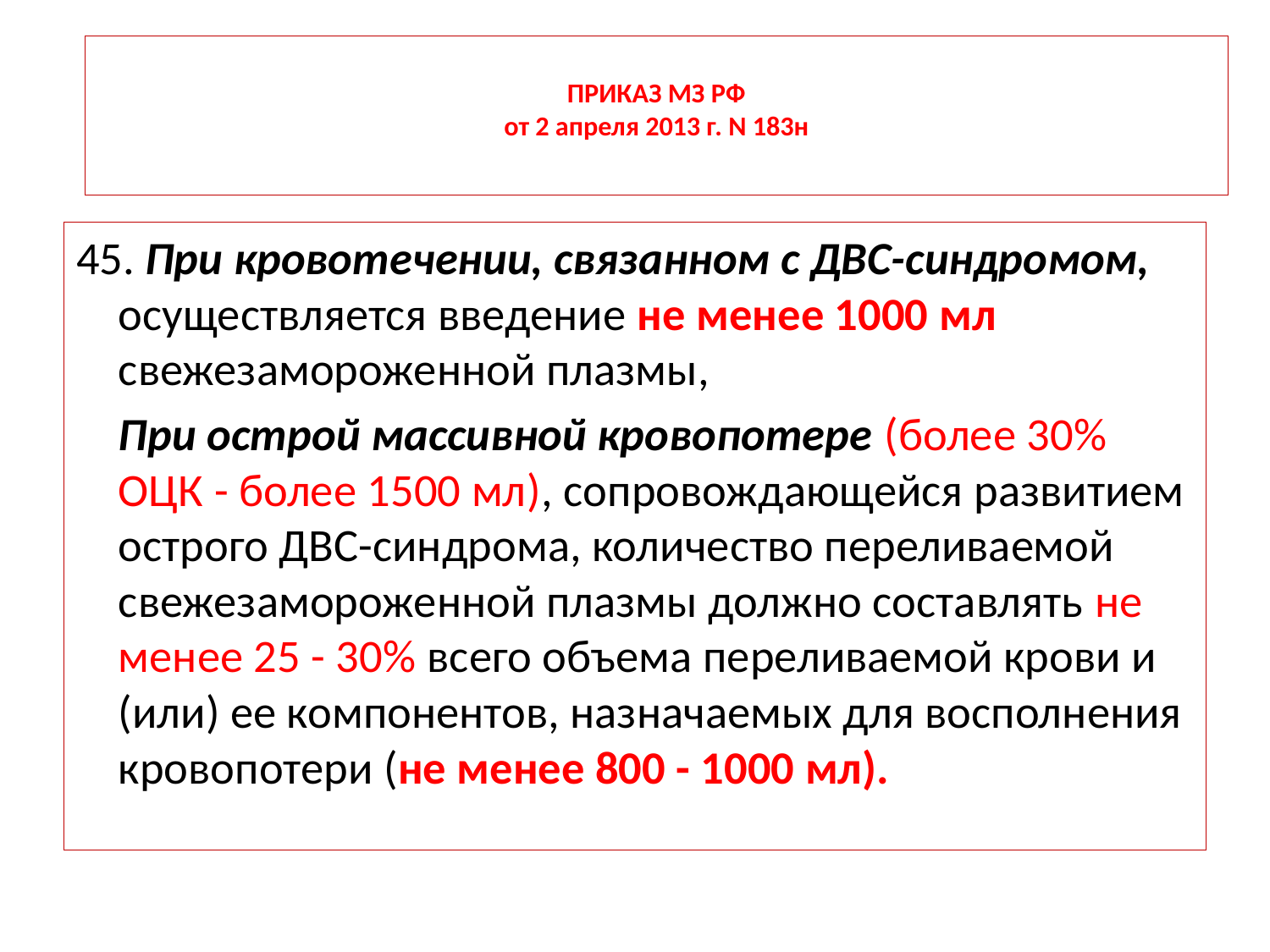

# ПРИКАЗ МЗ РФ от 2 апреля 2013 г. N 183н
45. При кровотечении, связанном с ДВС-синдромом,    осуществляется введение не менее 1000 мл свежезамороженной плазмы,
	При острой массивной кровопотере (более 30% ОЦК - более 1500 мл), сопровождающейся развитием острого ДВС-синдрома, количество переливаемой свежезамороженной плазмы должно составлять не менее 25 - 30% всего объема переливаемой крови и (или) ее компонентов, назначаемых для восполнения кровопотери (не менее 800 - 1000 мл).